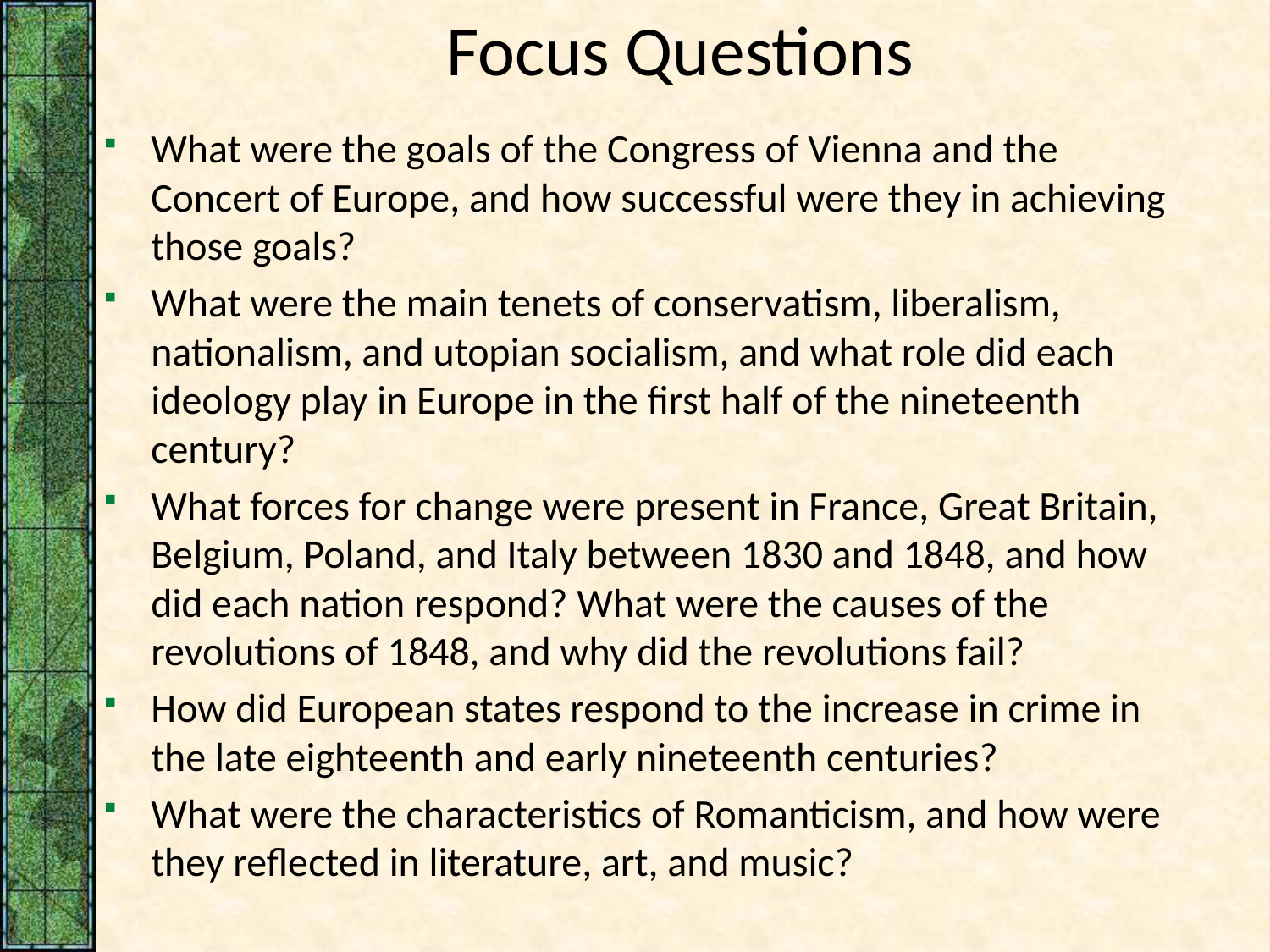

# Focus Questions
​What were the goals of the Congress of Vienna and the Concert of Europe, and how successful were they in achieving those goals?
​What were the main tenets of conservatism, liberalism, nationalism, and utopian socialism, and what role did each ideology play in Europe in the first half of the nineteenth century?
​What forces for change were present in France, Great Britain, Belgium, Poland, and Italy between 1830 and 1848, and how did each nation respond? What were the causes of the revolutions of 1848, and why did the revolutions fail?
​How did European states respond to the increase in crime in the late eighteenth and early nineteenth centuries?
​What were the characteristics of Romanticism, and how were they reflected in literature, art, and music?